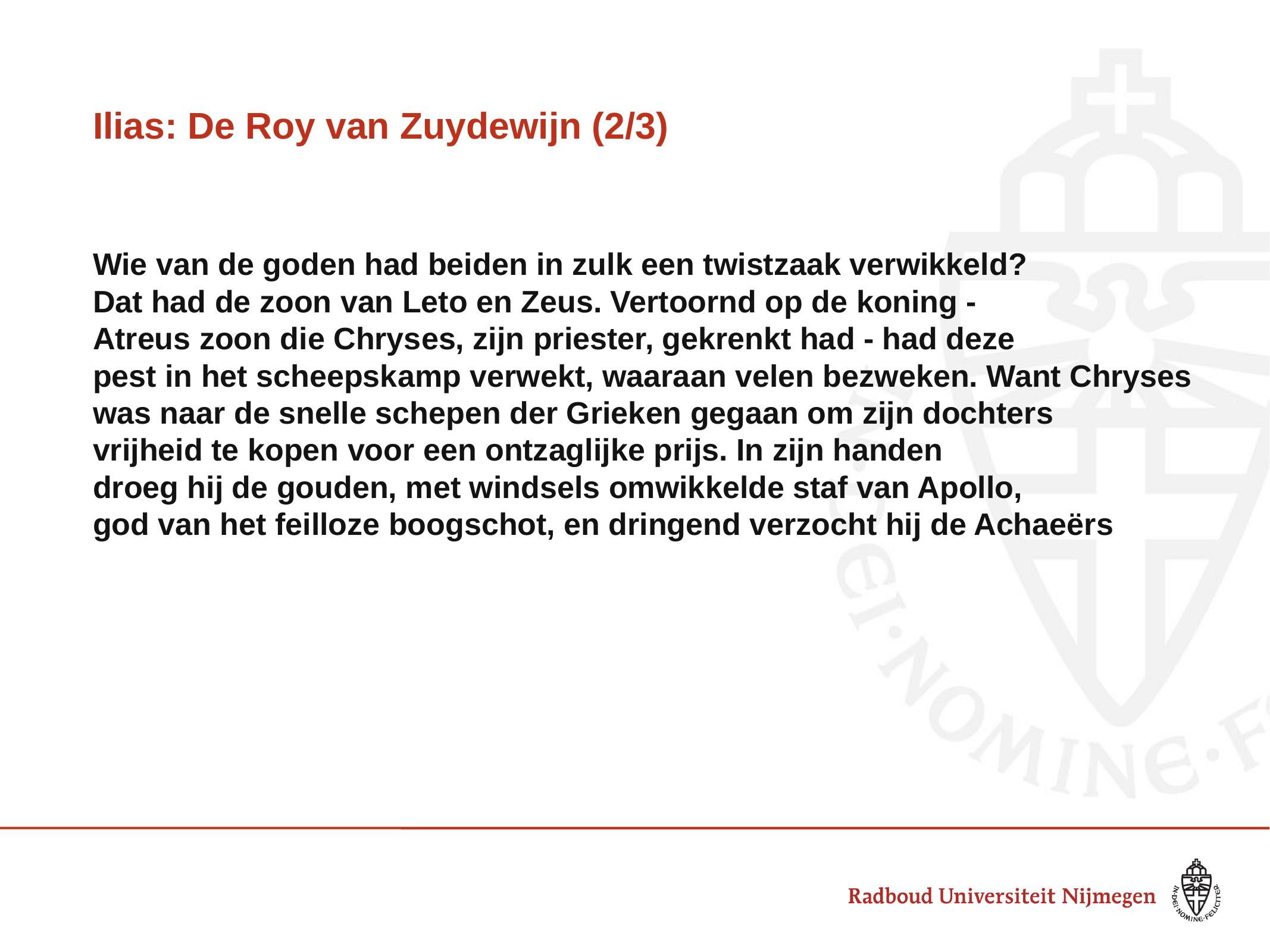

# Ilias: De Roy van Zuydewijn (2/3)

Wie van de goden had beiden in zulk een twistzaak verwikkeld?
Dat had de zoon van Leto en Zeus. Vertoornd op de koning -
Atreus zoon die Chryses, zijn priester, gekrenkt had - had deze
pest in het scheepskamp verwekt, waaraan velen bezweken. Want Chryses
was naar de snelle schepen der Grieken gegaan om zijn dochters
vrijheid te kopen voor een ontzaglijke prijs. In zijn handen
droeg hij de gouden, met windsels omwikkelde staf van Apollo,
god van het feilloze boogschot, en dringend verzocht hij de Achaeërs